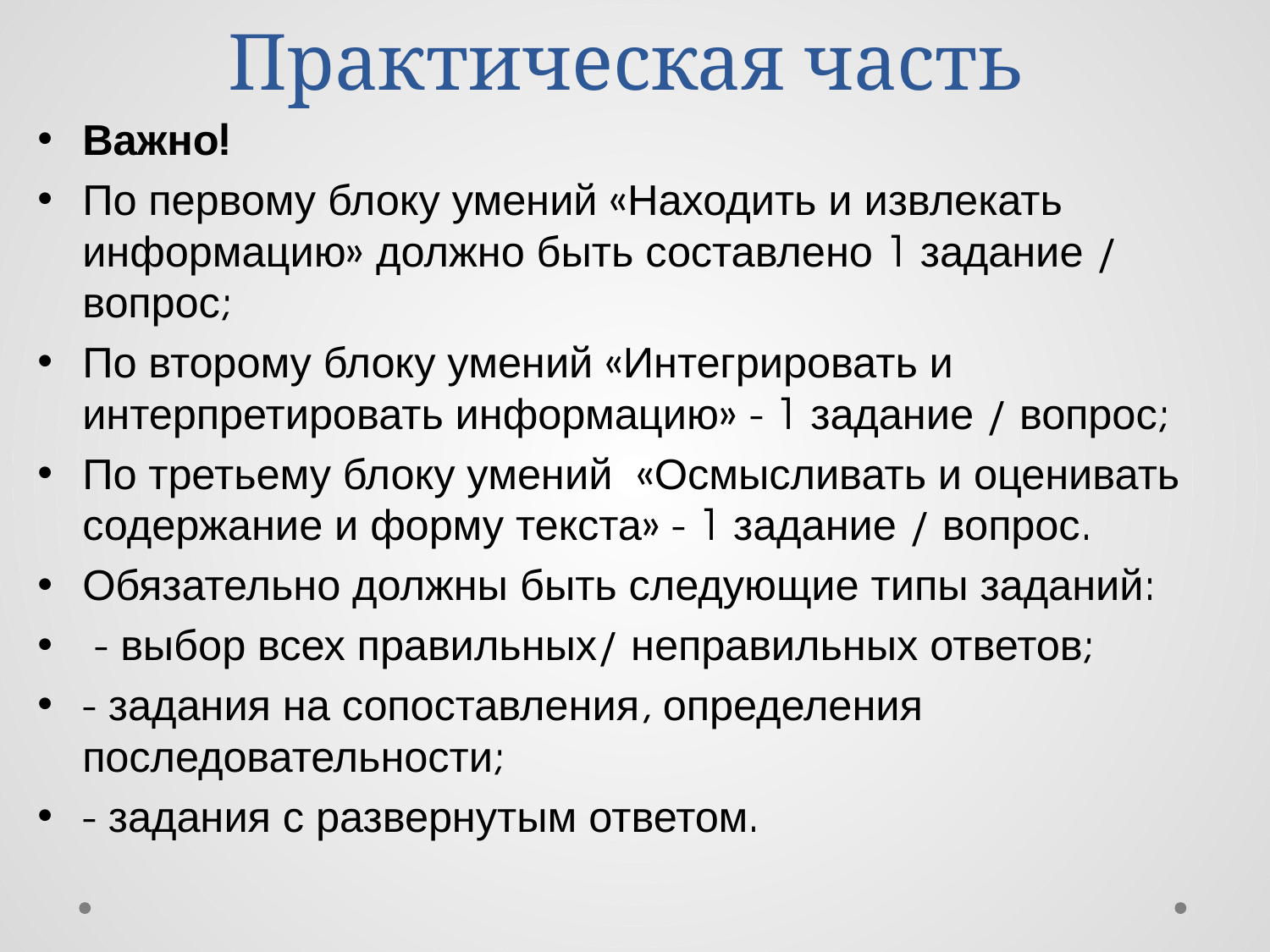

# Практическая часть
Важно!
По первому блоку умений «Находить и извлекать информацию» должно быть составлено 1 задание / вопрос;
По второму блоку умений «Интегрировать и интерпретировать информацию» - 1 задание / вопрос;
По третьему блоку умений  «Осмысливать и оценивать содержание и форму текста» - 1 задание / вопрос.
Обязательно должны быть следующие типы заданий:
 - выбор всех правильных/ неправильных ответов;
- задания на сопоставления, определения последовательности;
- задания с развернутым ответом.